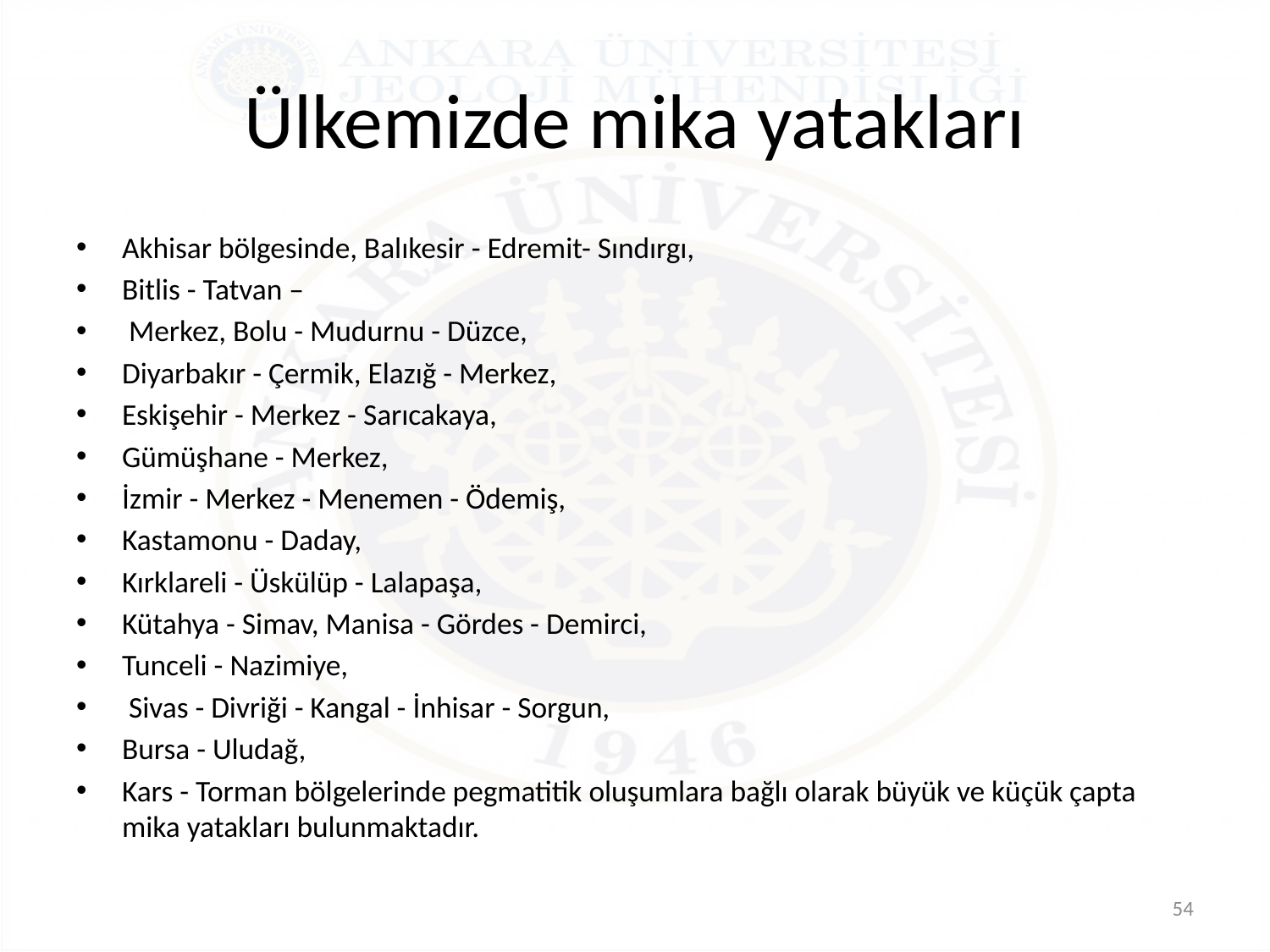

# Ülkemizde mika yatakları
Akhisar bölgesinde, Balıkesir - Edremit- Sındırgı,
Bitlis - Tatvan –
 Merkez, Bolu - Mudurnu - Düzce,
Diyarbakır - Çermik, Elazığ - Merkez,
Eskişehir - Merkez - Sarıcakaya,
Gümüşhane - Merkez,
İzmir - Merkez - Menemen - Ödemiş,
Kastamonu - Daday,
Kırklareli - Üskülüp - Lalapaşa,
Kütahya - Simav, Manisa - Gördes - Demirci,
Tunceli - Nazimiye,
 Sivas - Divriği - Kangal - İnhisar - Sorgun,
Bursa - Uludağ,
Kars - Torman bölgelerinde pegmatitik oluşumlara bağlı olarak büyük ve küçük çapta mika yatakları bulunmaktadır.
54